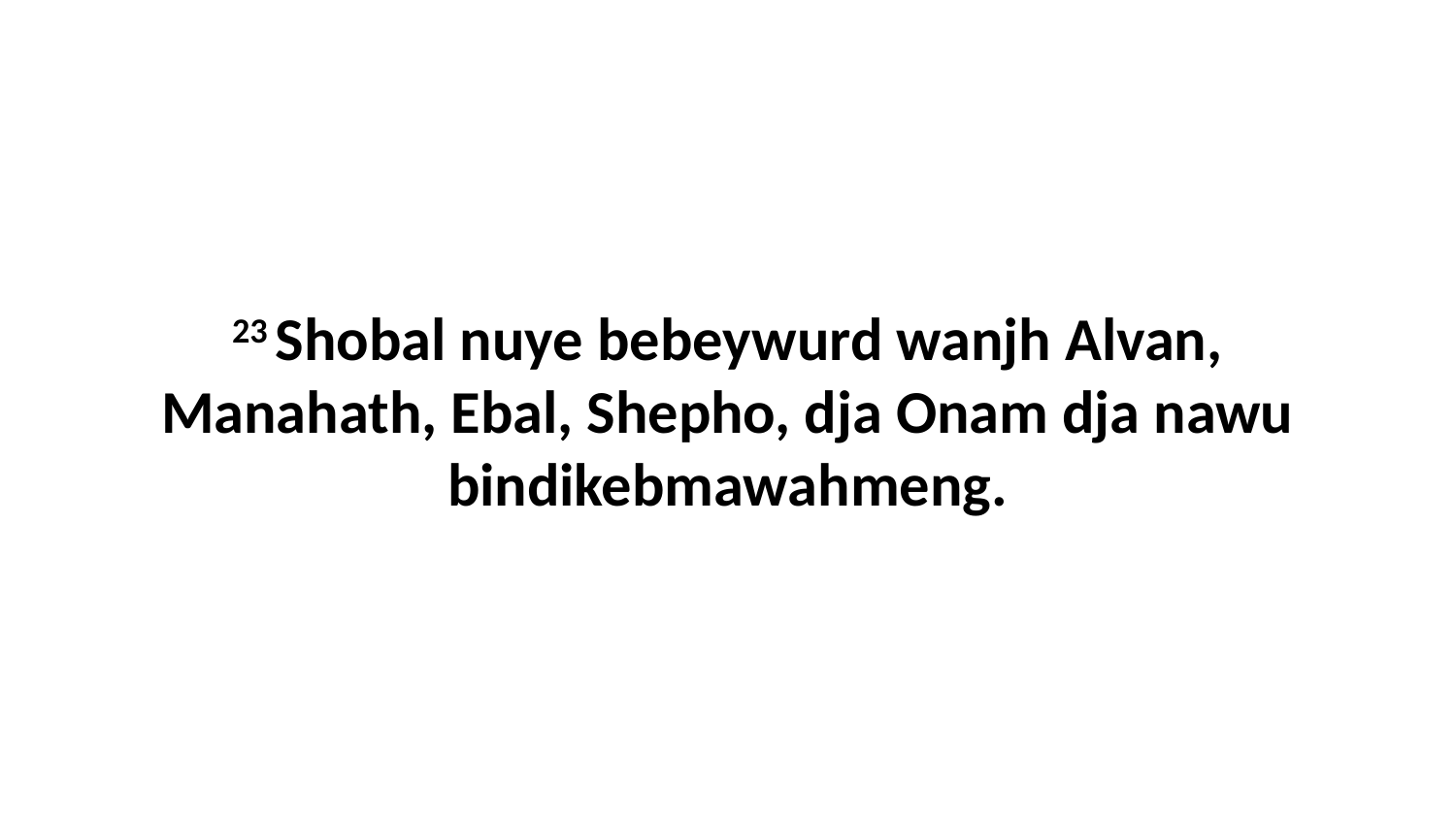

23 Shobal nuye bebeywurd wanjh Alvan, Manahath, Ebal, Shepho, dja Onam dja nawu bindikebmawahmeng.